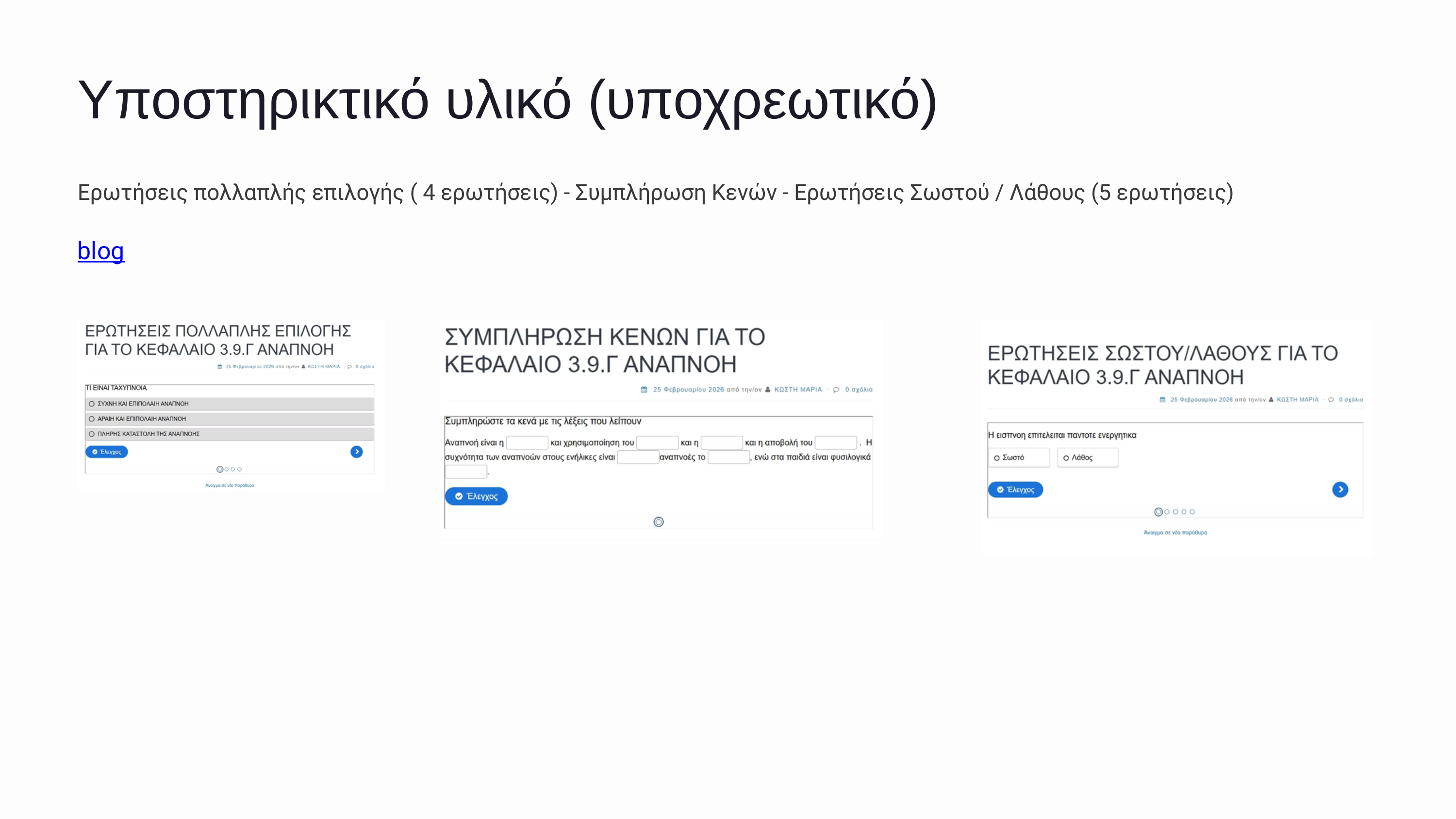

Υποστηρικτικό υλικό (υποχρεωτικό)
Ερωτήσεις πολλαπλής επιλογής ( 4 ερωτήσεις) - Συμπλήρωση Κενών - Ερωτήσεις Σωστού / Λάθους (5 ερωτήσεις)
blog